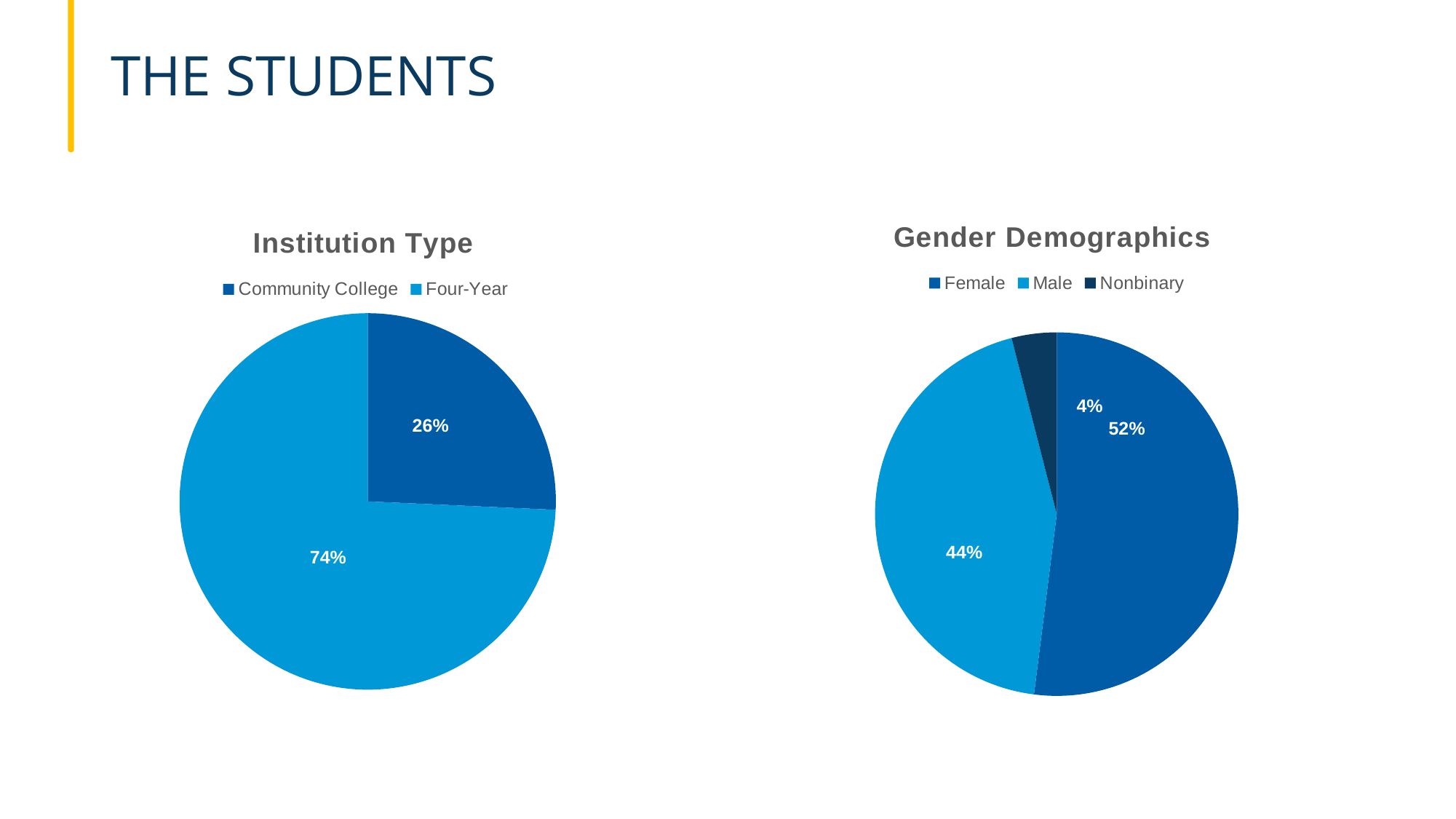

# THE STUDENTS

### Chart: Gender Demographics

| Category | Gender Demographics  |
|---|---|
| Female | 13.0 |
| Male | 11.0 |
| Nonbinary | 1.0 |

### Chart:

| Category | Institution Type  |
|---|---|
| Community College | 9.0 |
| Four-Year  | 26.0 |